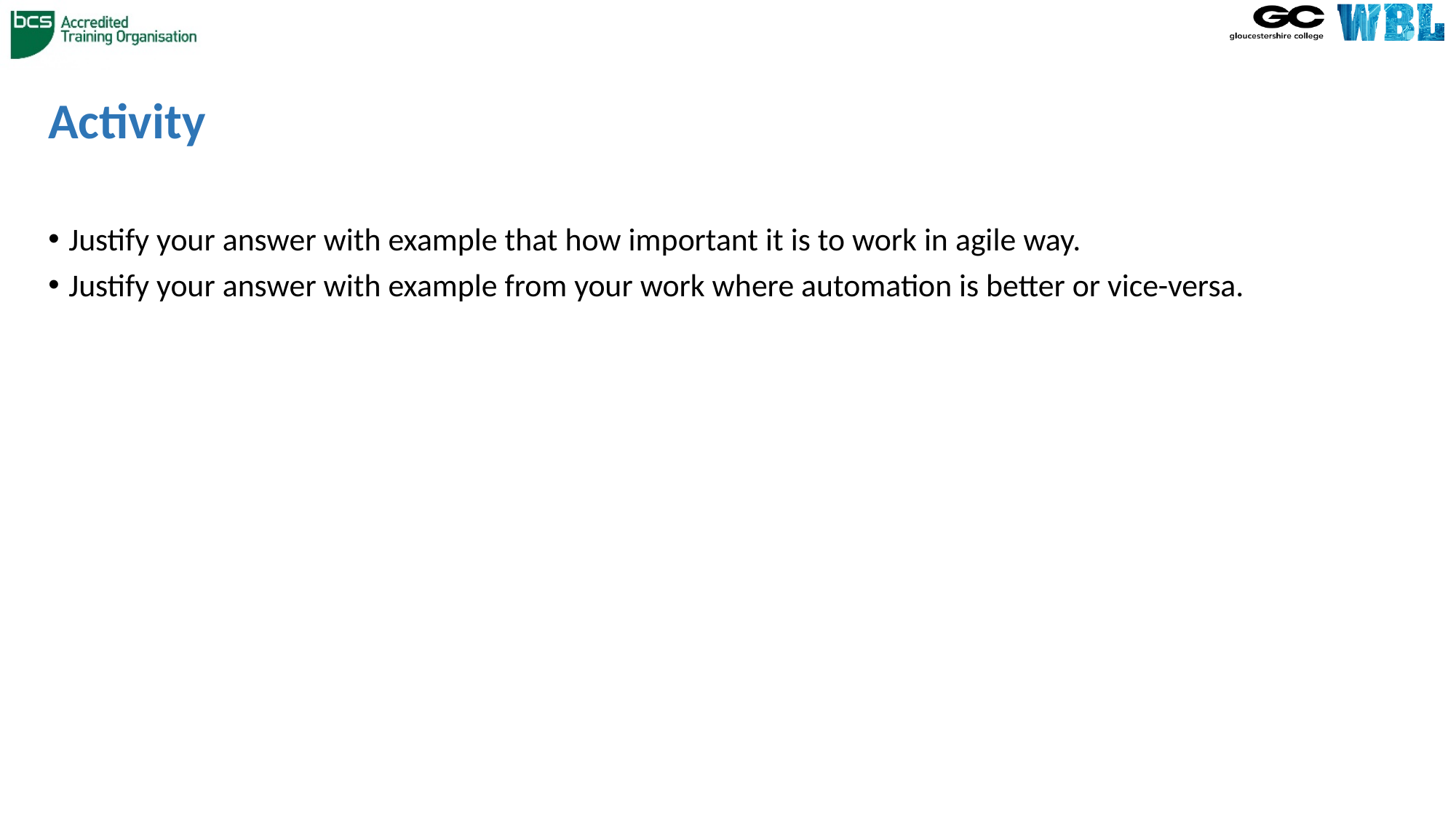

# Activity
Justify your answer with example that how important it is to work in agile way.
Justify your answer with example from your work where automation is better or vice-versa.